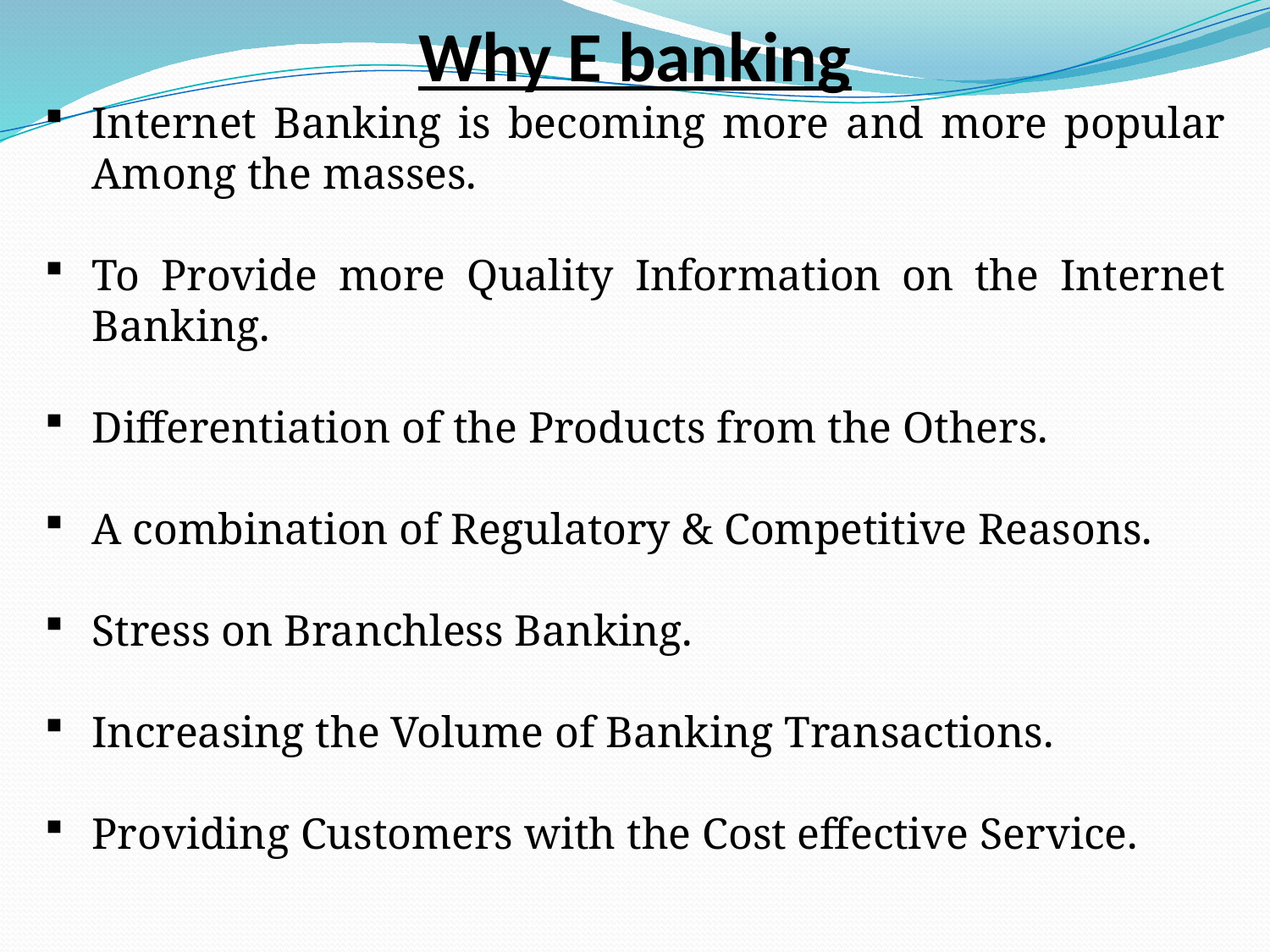

Why E banking
Internet Banking is becoming more and more popular Among the masses.

To Provide more Quality Information on the Internet Banking.

Differentiation of the Products from the Others.

A combination of Regulatory & Competitive Reasons.

Stress on Branchless Banking.

Increasing the Volume of Banking Transactions.

Providing Customers with the Cost effective Service.